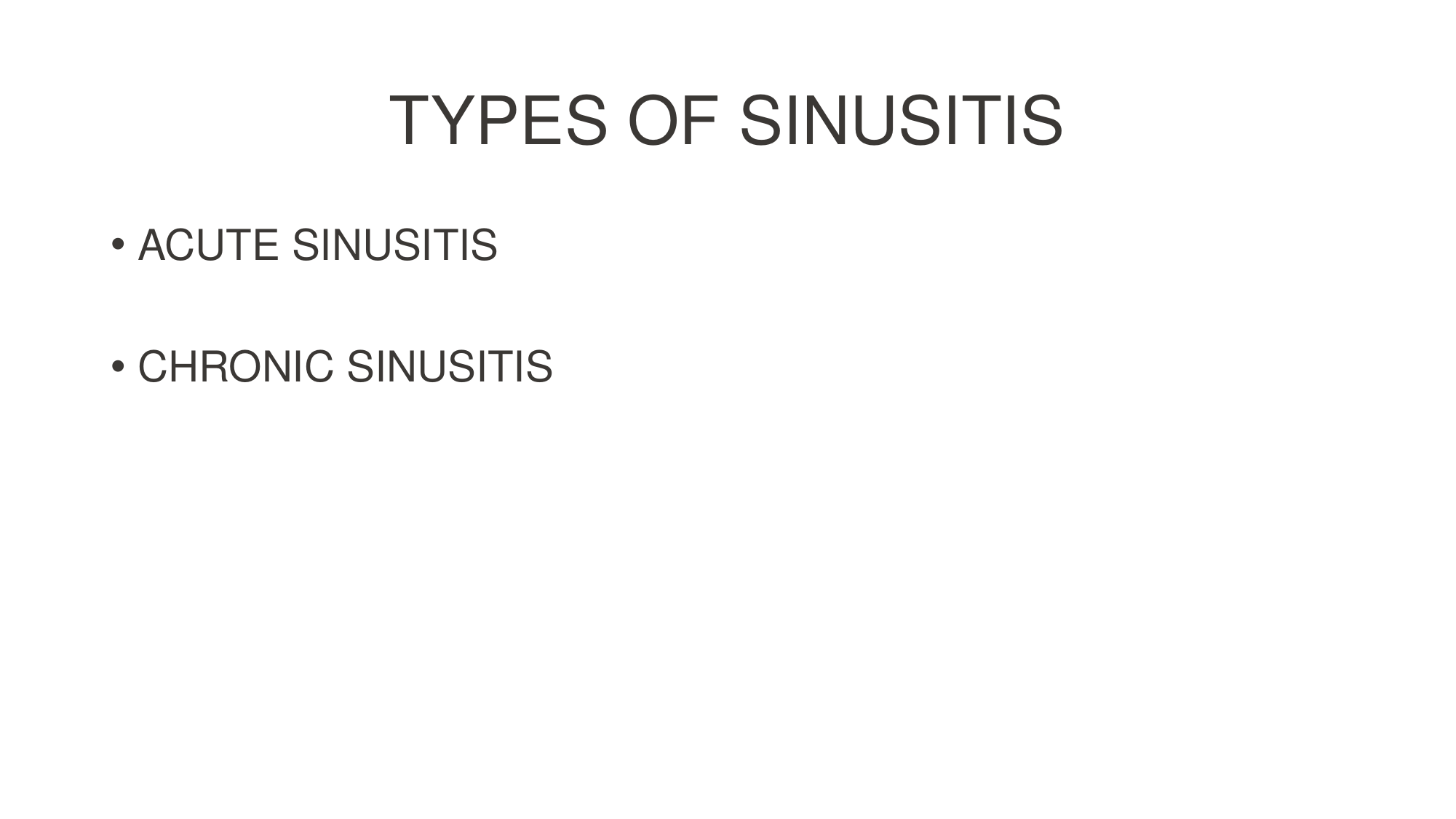

# TYPES OF SINUSITIS
ACUTE SINUSITIS

CHRONIC SINUSITIS